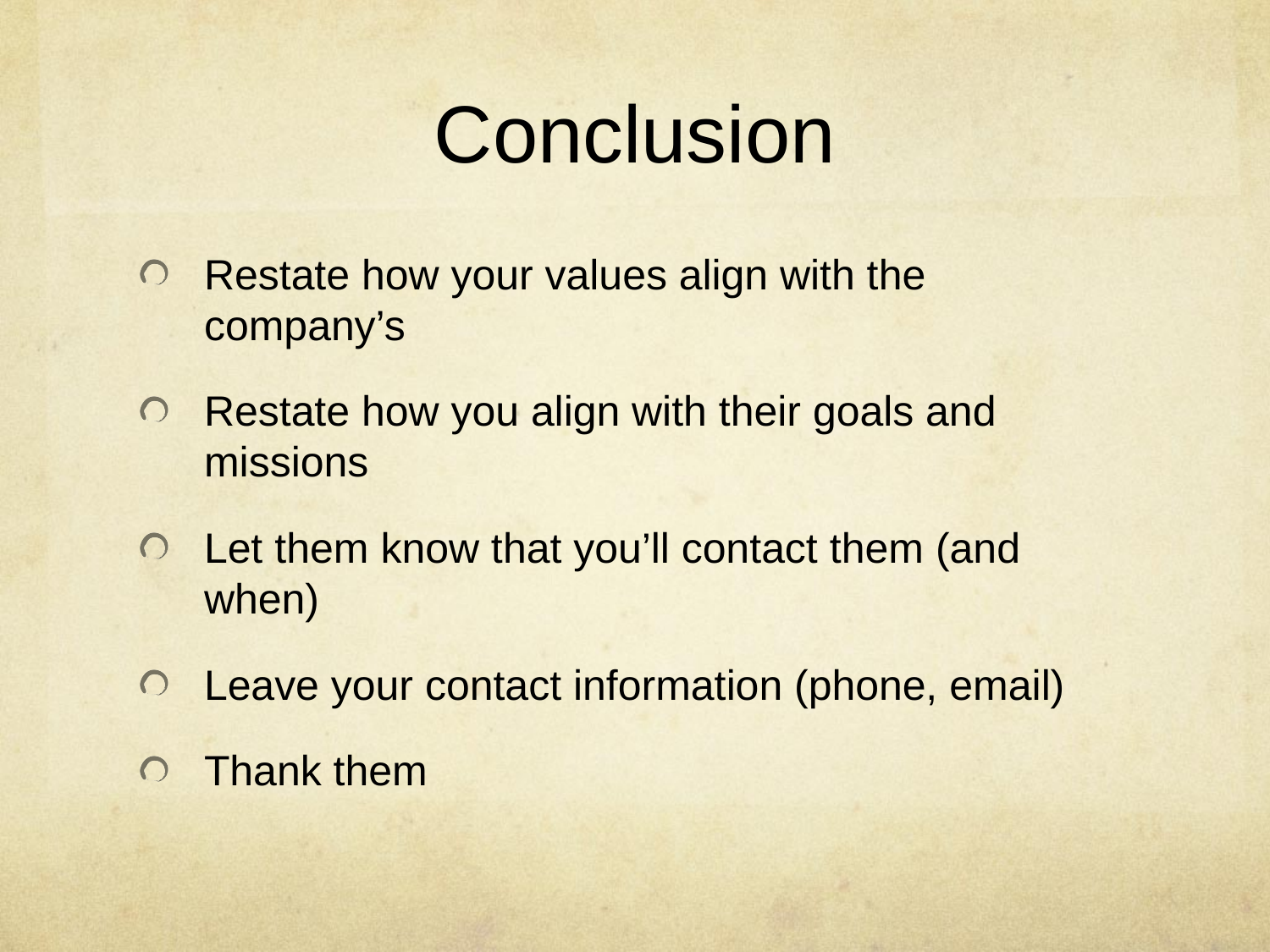

# Conclusion
Restate how your values align with the company’s
Restate how you align with their goals and missions
Let them know that you’ll contact them (and when)
Leave your contact information (phone, email)
Thank them